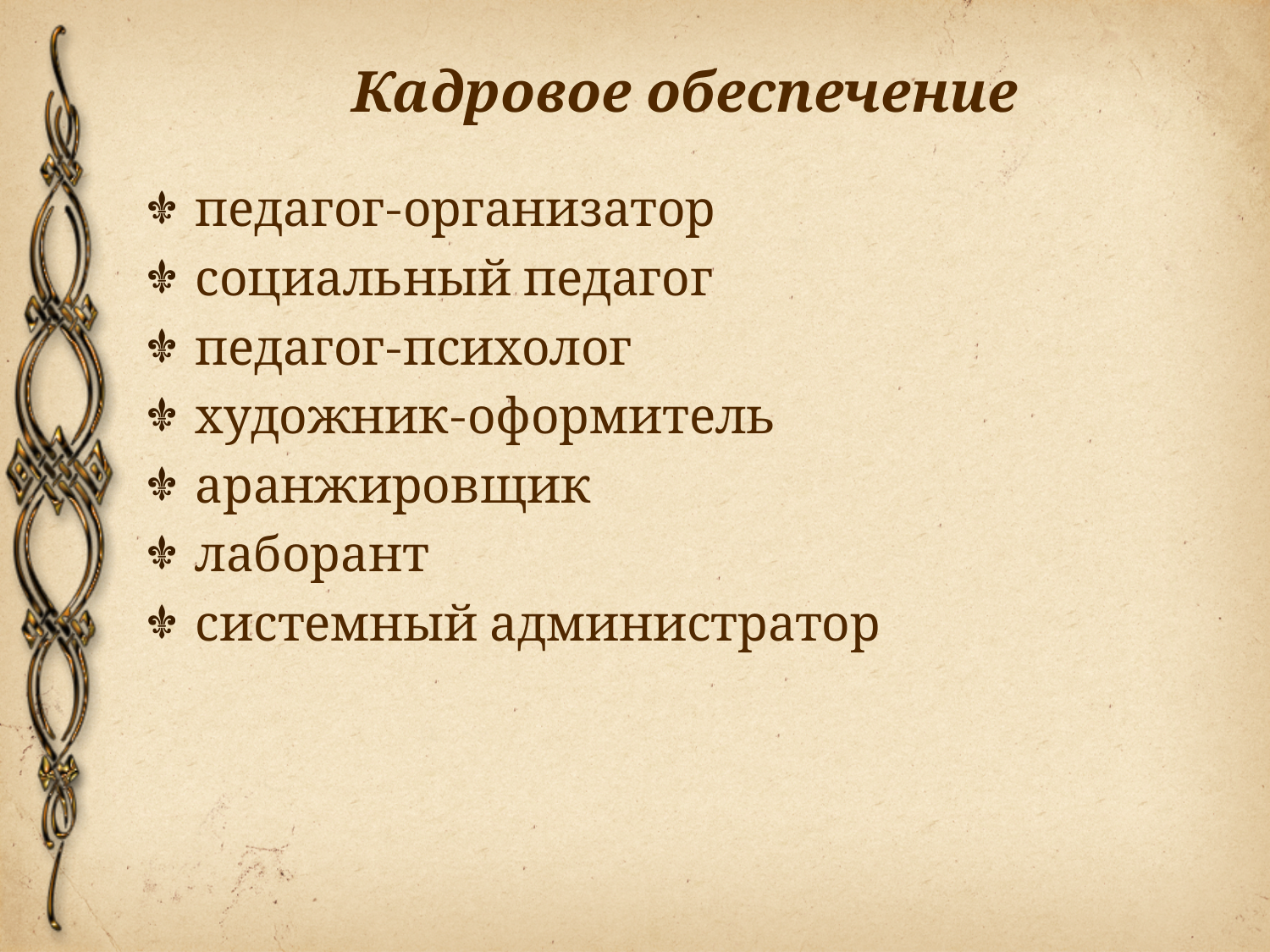

# Кадровое обеспечение
педагог-организатор
социальный педагог
педагог-психолог
художник-оформитель
аранжировщик
лаборант
системный администратор